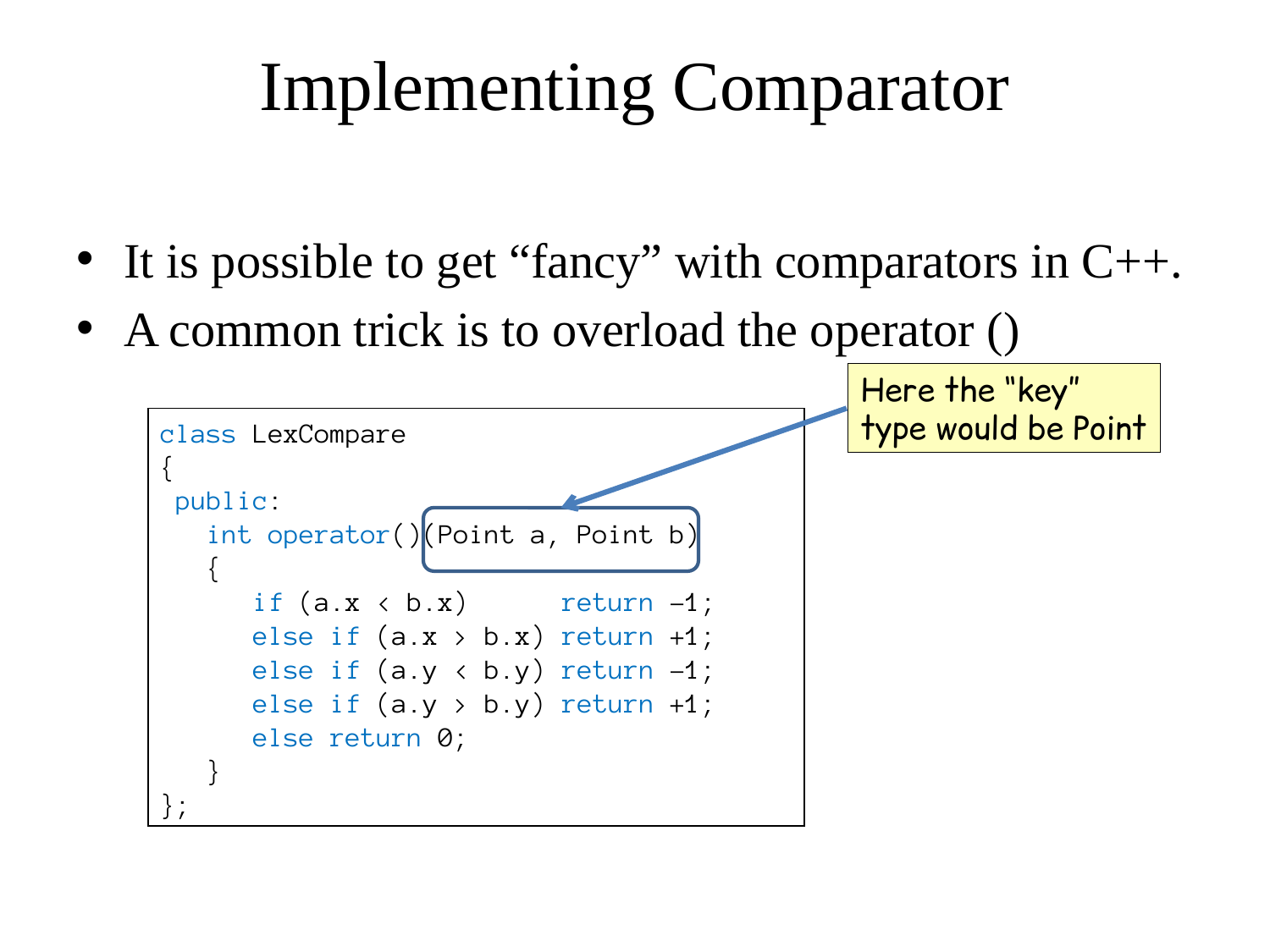

# Implementing Comparator
It is possible to get “fancy” with comparators in C++.
A common trick is to overload the operator ()
Here the “key”
type would be Point
class LexCompare
{
 public:
   int operator()(Point a, Point b)
   {
      if (a.x < b.x)      return –1;
      else if (a.x > b.x) return +1;
      else if (a.y < b.y) return –1;
      else if (a.y > b.y) return +1;
      else return 0;
   }
};